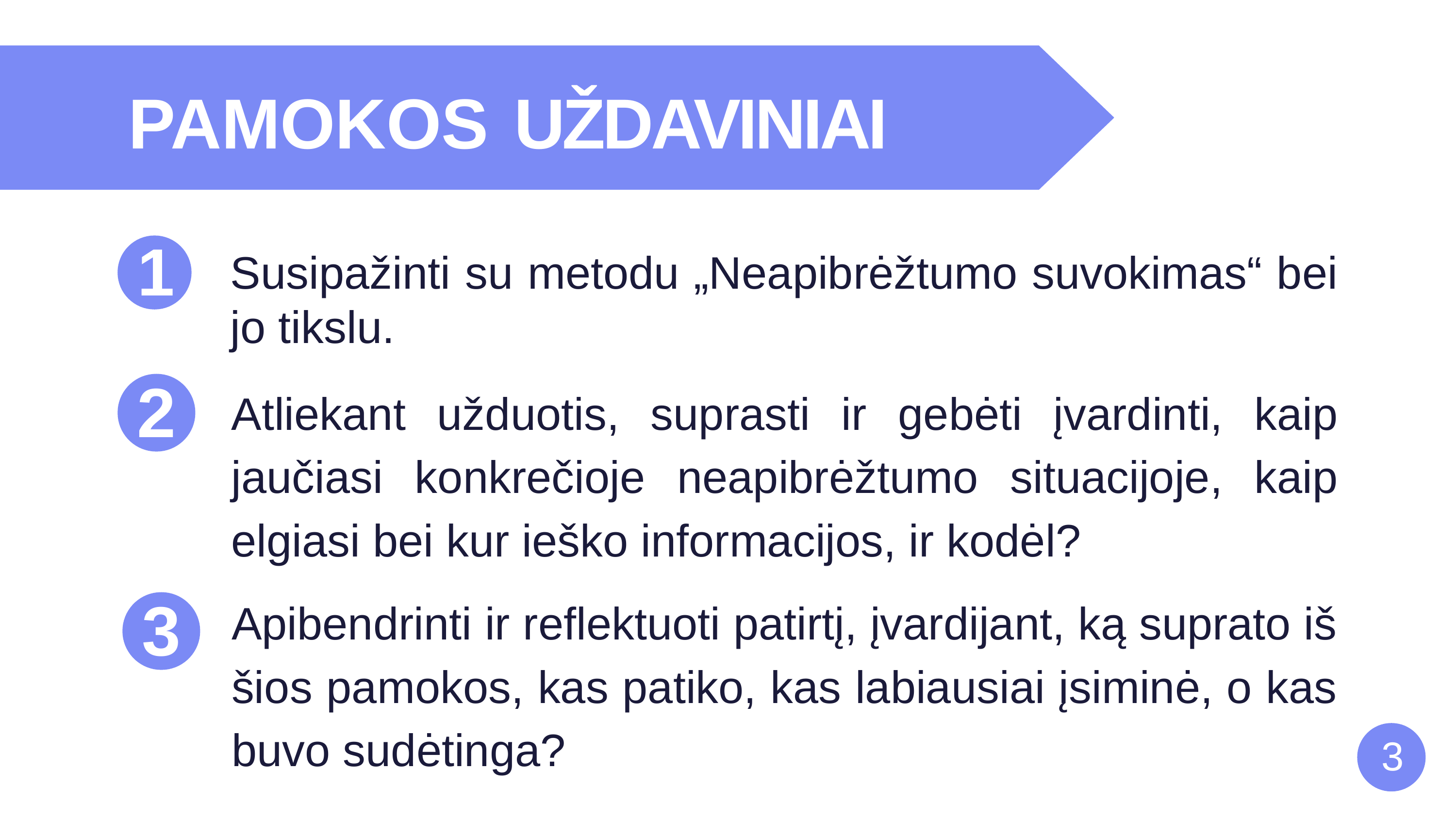

# PAMOKOS UŽDAVINIAI
1

2

Susipažinti su metodu „Neapibrėžtumo suvokimas“ bei jo tikslu.

Atliekant užduotis, suprasti ir gebėti įvardinti, kaip jaučiasi konkrečioje neapibrėžtumo situacijoje, kaip elgiasi bei kur ieško informacijos, ir kodėl?

3
Apibendrinti ir reflektuoti patirtį, įvardijant, ką suprato iš šios pamokos, kas patiko, kas labiausiai įsiminė, o kas buvo sudėtinga?

3